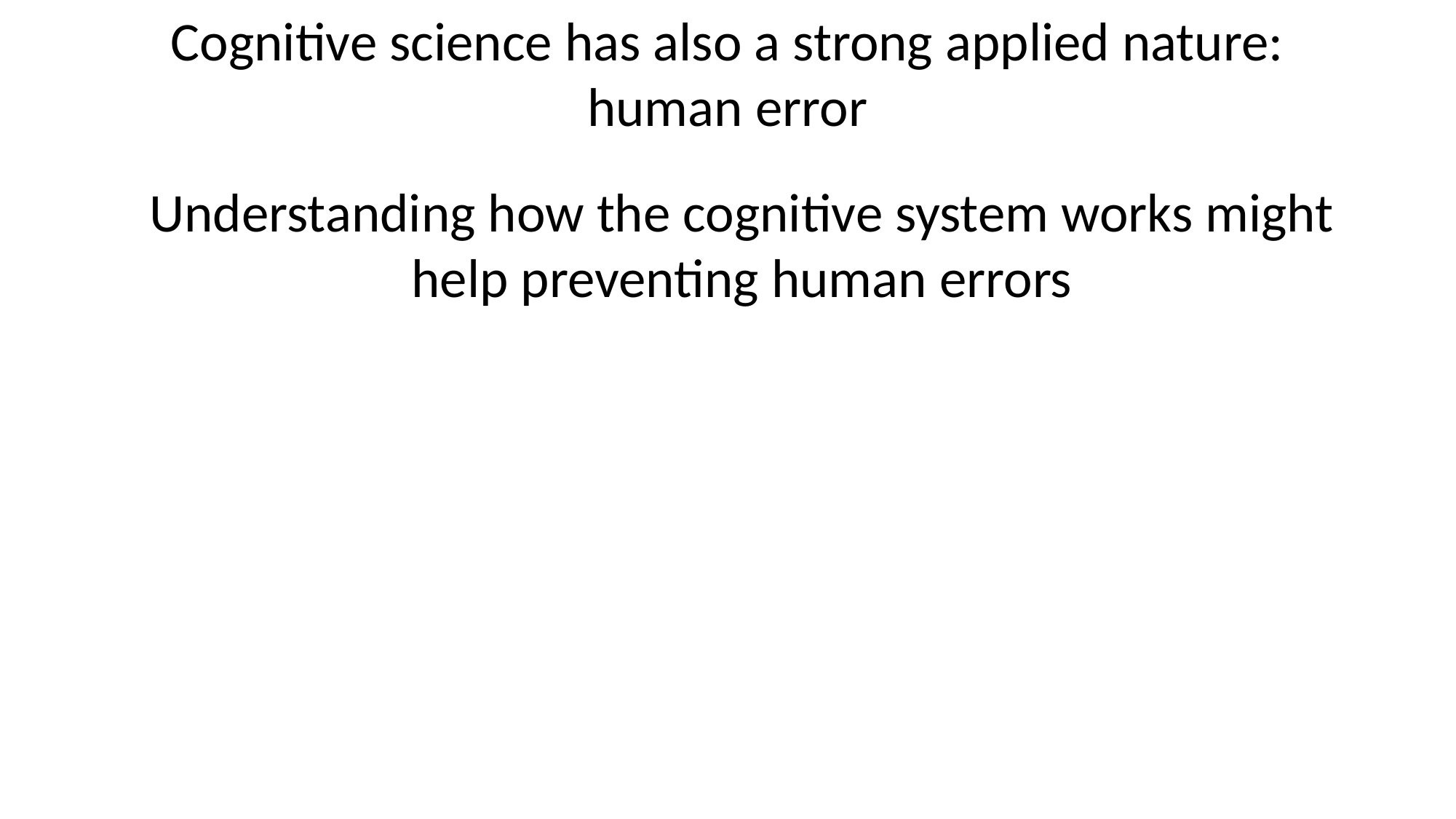

Cognitive science has also a strong applied nature:
human error
Understanding how the cognitive system works might help preventing human errors